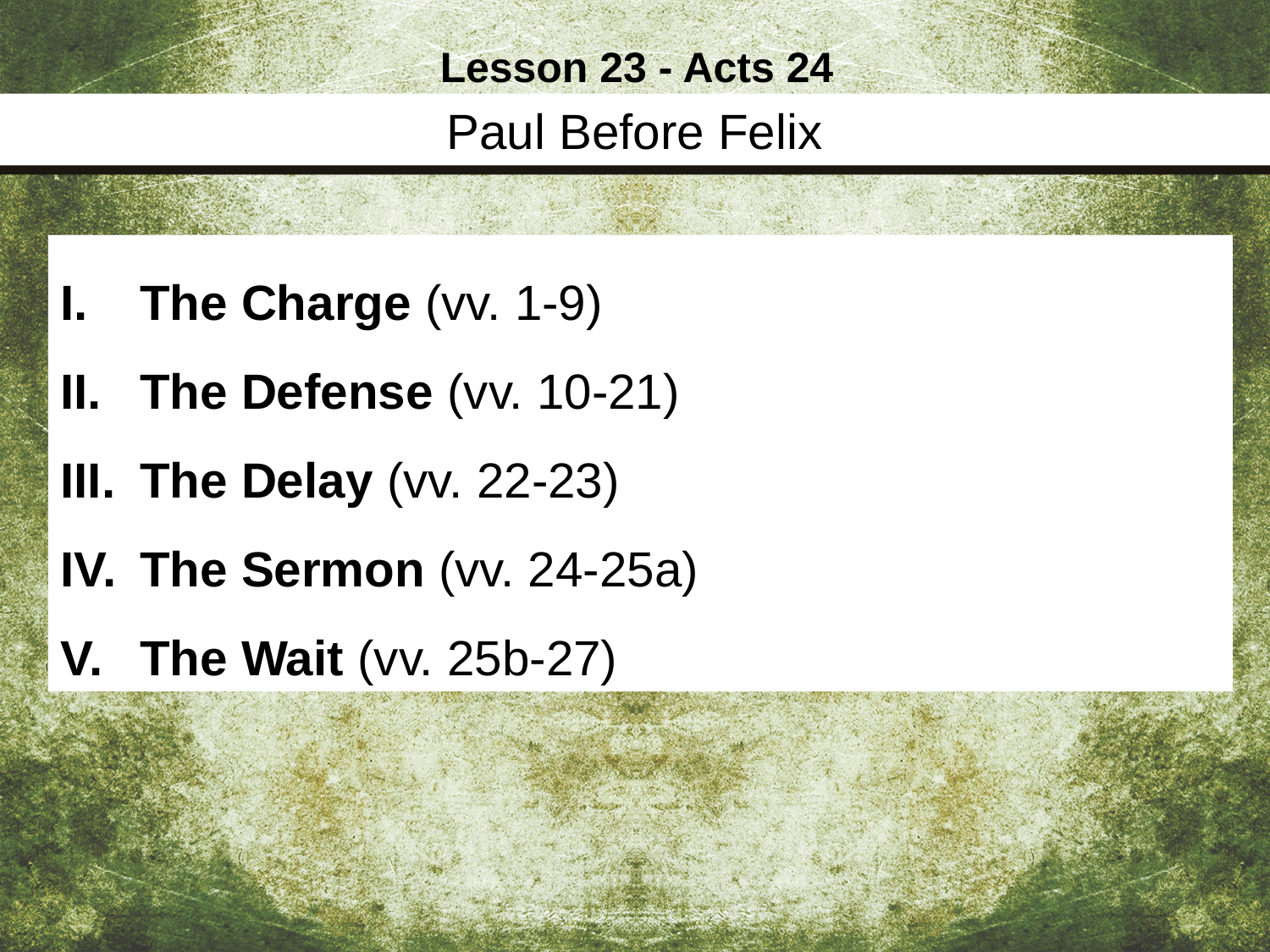

Lesson 23 - Acts 24
Paul Before Felix

The Charge (vv. 1-9)
The Defense (vv. 10-21)
The Delay (vv. 22-23)
The Sermon (vv. 24-25a)
The Wait (vv. 25b-27)